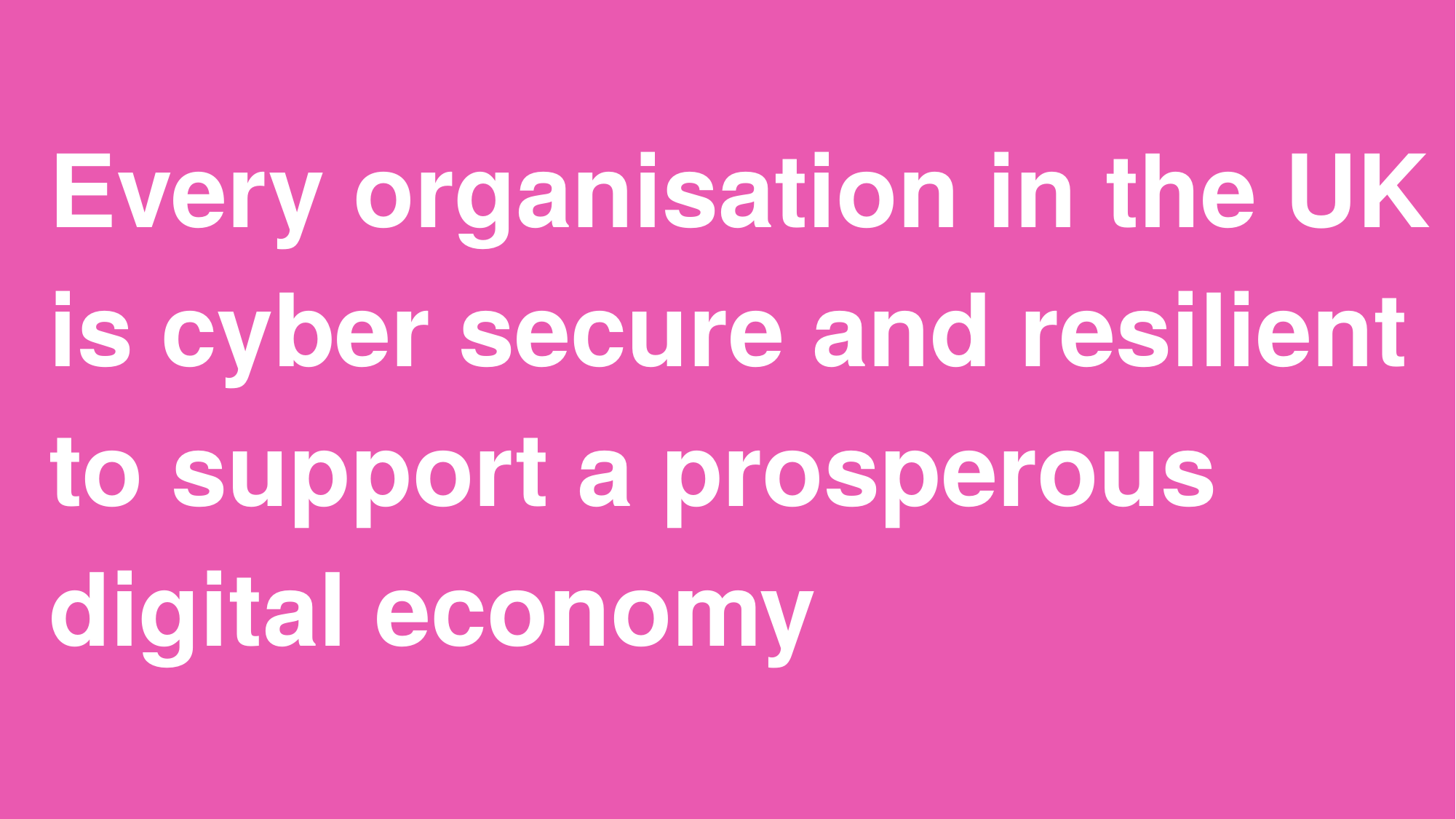

# Every organisation in the UK is cyber secure and resilient to support a prosperous digital economy